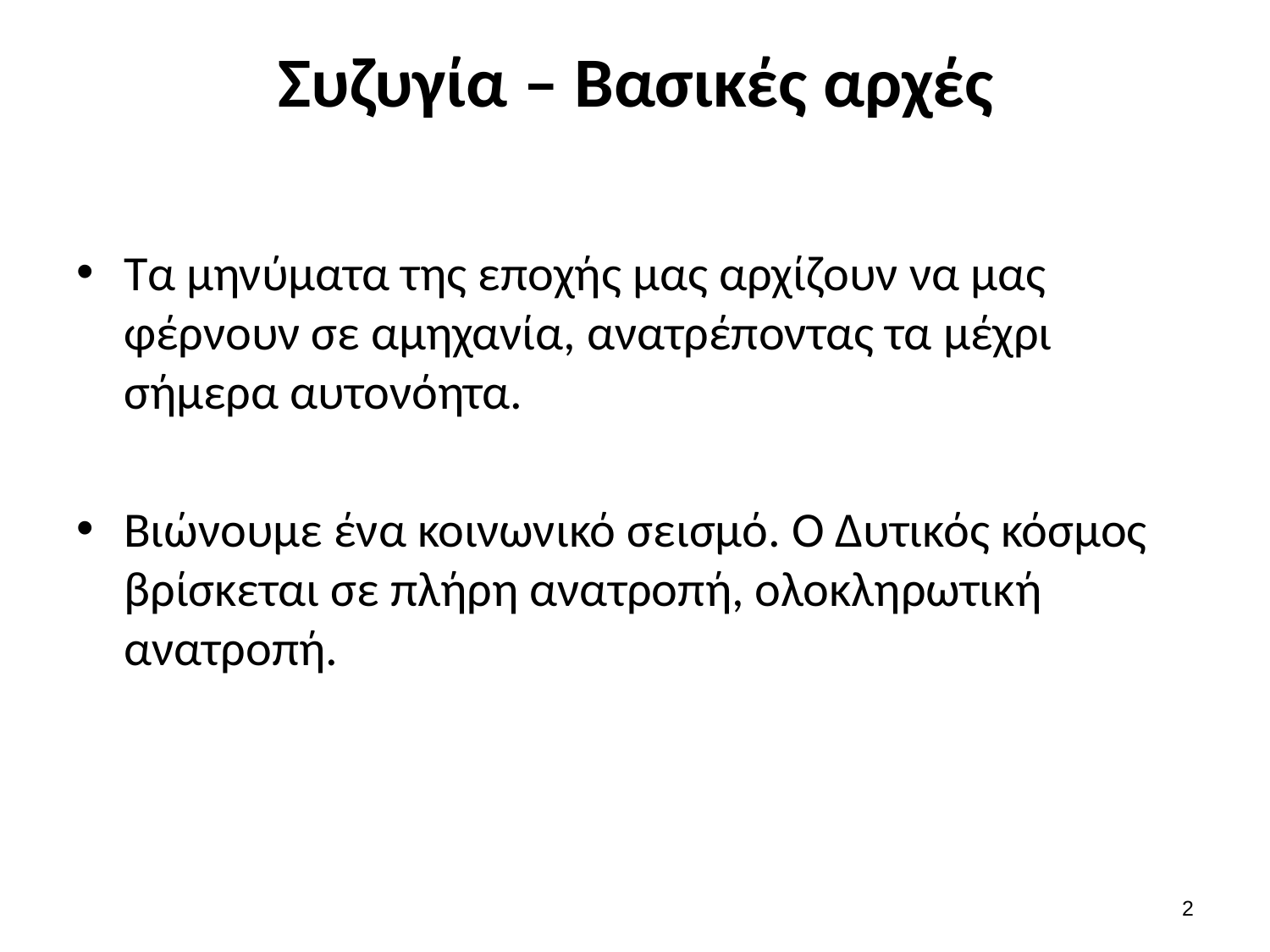

# Συζυγία – Βασικές αρχές

Τα μηνύματα της εποχής μας αρχίζουν να μας φέρνουν σε αμηχανία, ανατρέποντας τα μέχρι σήμερα αυτονόητα.

Βιώνουμε ένα κοινωνικό σεισμό. Ο Δυτικός κόσμος βρίσκεται σε πλήρη ανατροπή, ολοκληρωτική ανατροπή.

2